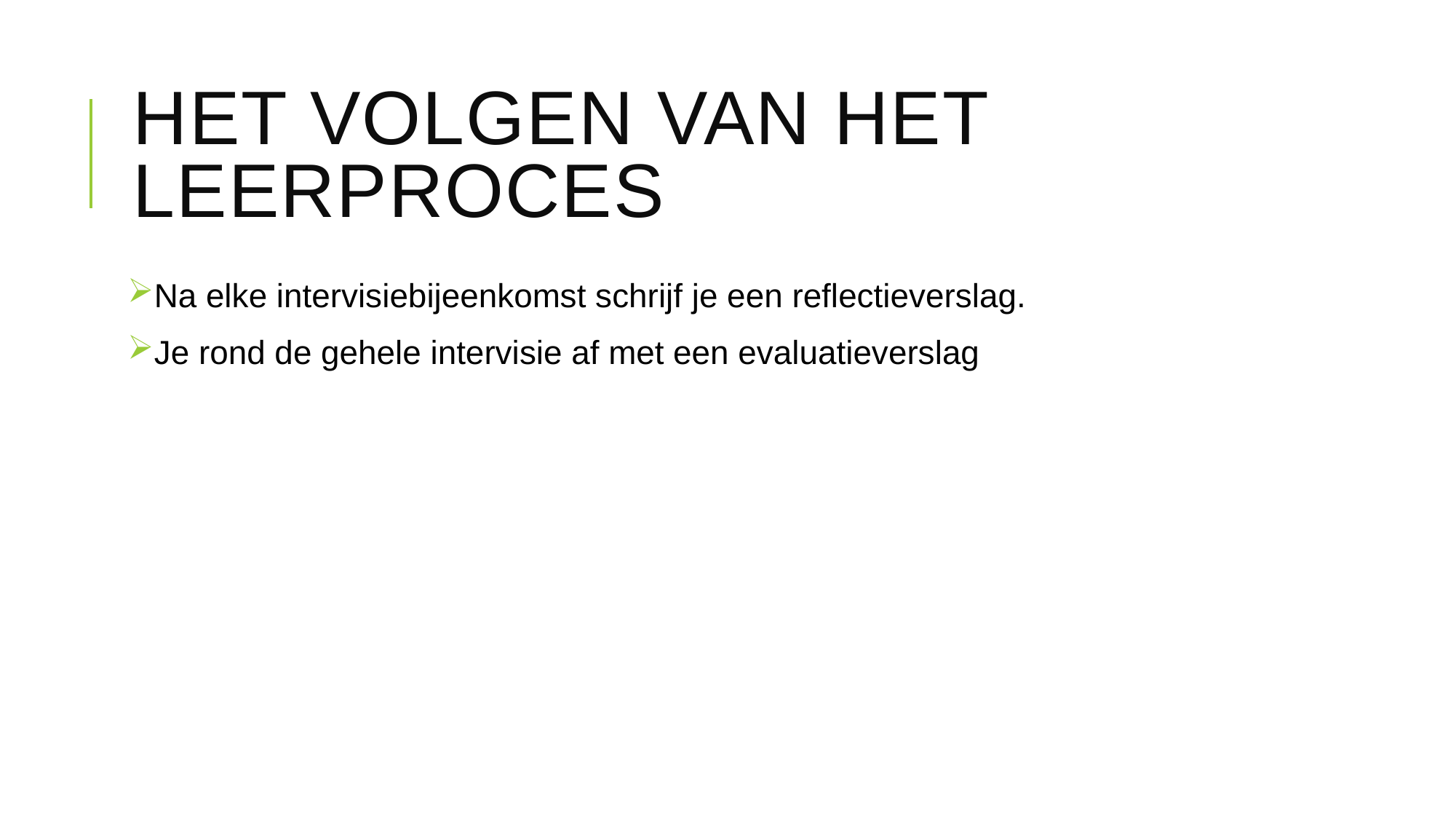

# Het volgen van het leerproces
Na elke intervisiebijeenkomst schrijf je een reflectieverslag.
Je rond de gehele intervisie af met een evaluatieverslag